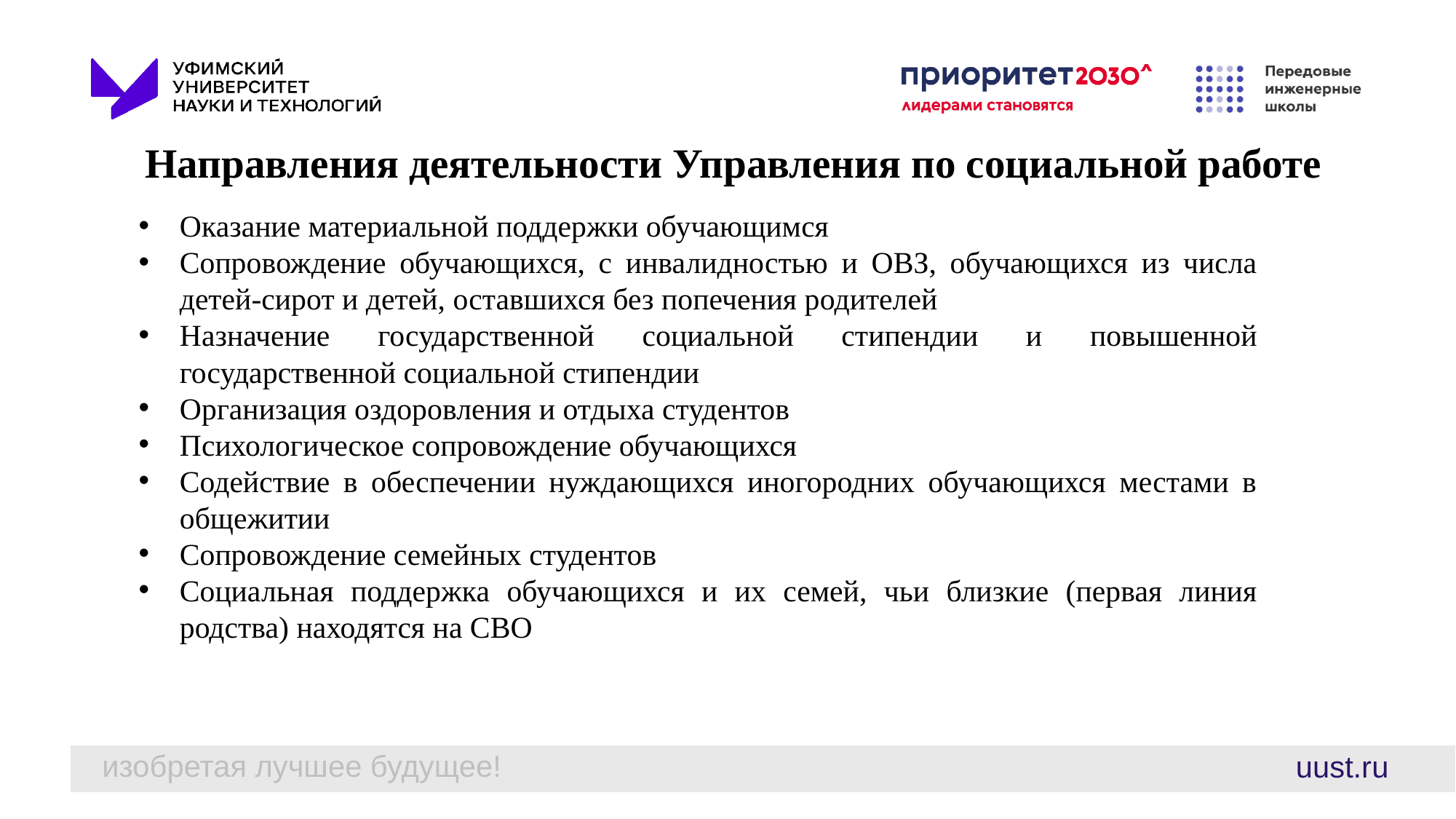

Направления деятельности Управления по социальной работе
Оказание материальной поддержки обучающимся
Сопровождение обучающихся, с инвалидностью и ОВЗ, обучающихся из числа детей-сирот и детей, оставшихся без попечения родителей
Назначение государственной социальной стипендии и повышенной государственной социальной стипендии
Организация оздоровления и отдыха студентов
Психологическое сопровождение обучающихся
Содействие в обеспечении нуждающихся иногородних обучающихся местами в общежитии
Сопровождение семейных студентов
Социальная поддержка обучающихся и их семей, чьи близкие (первая линия родства) находятся на СВО